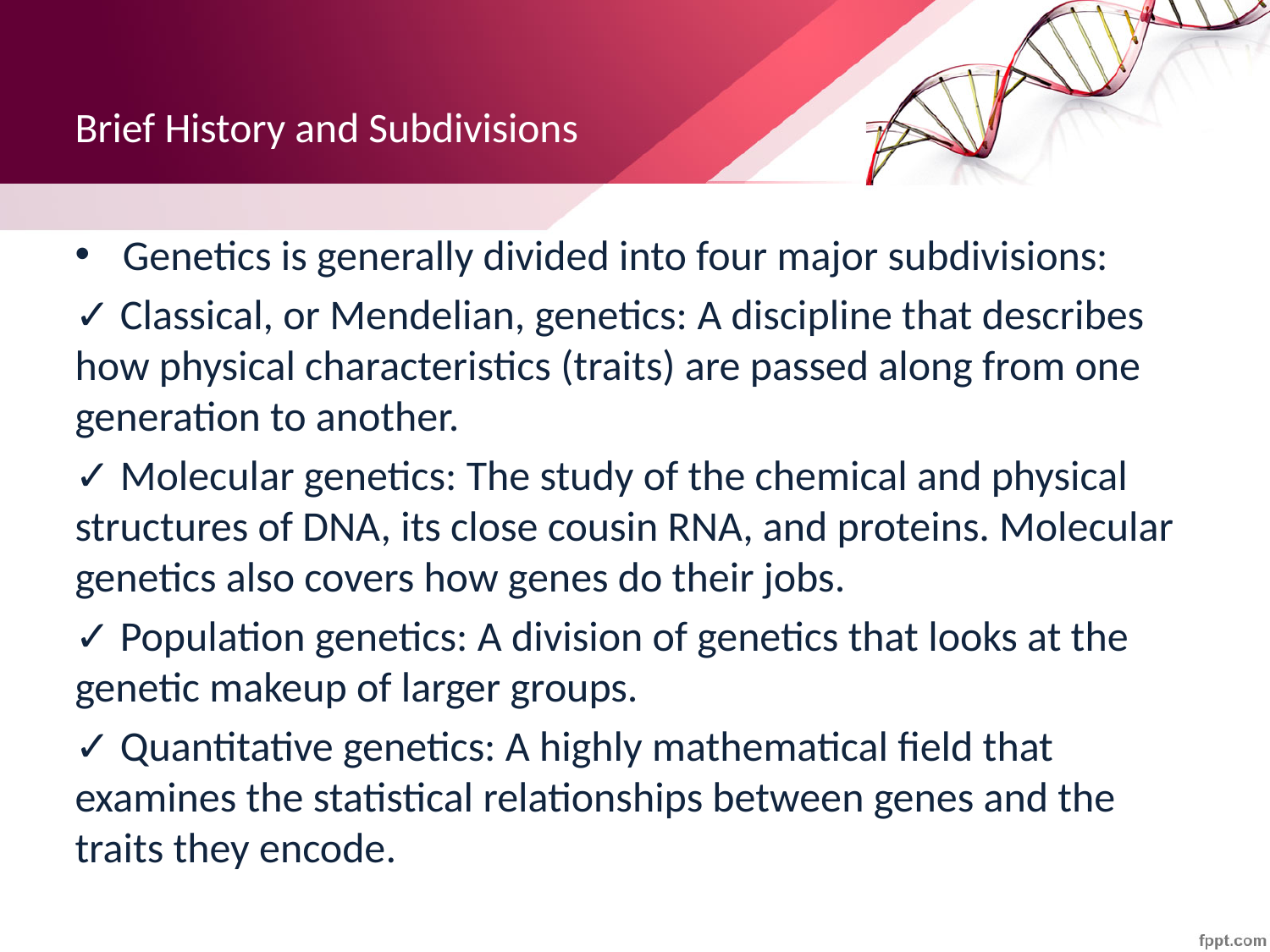

# Brief History and Subdivisions
Genetics is generally divided into four major subdivisions:
✓ Classical, or Mendelian, genetics: A discipline that describes how physical characteristics (traits) are passed along from one generation to another.
✓ Molecular genetics: The study of the chemical and physical structures of DNA, its close cousin RNA, and proteins. Molecular genetics also covers how genes do their jobs.
✓ Population genetics: A division of genetics that looks at the genetic makeup of larger groups.
✓ Quantitative genetics: A highly mathematical field that examines the statistical relationships between genes and the traits they encode.